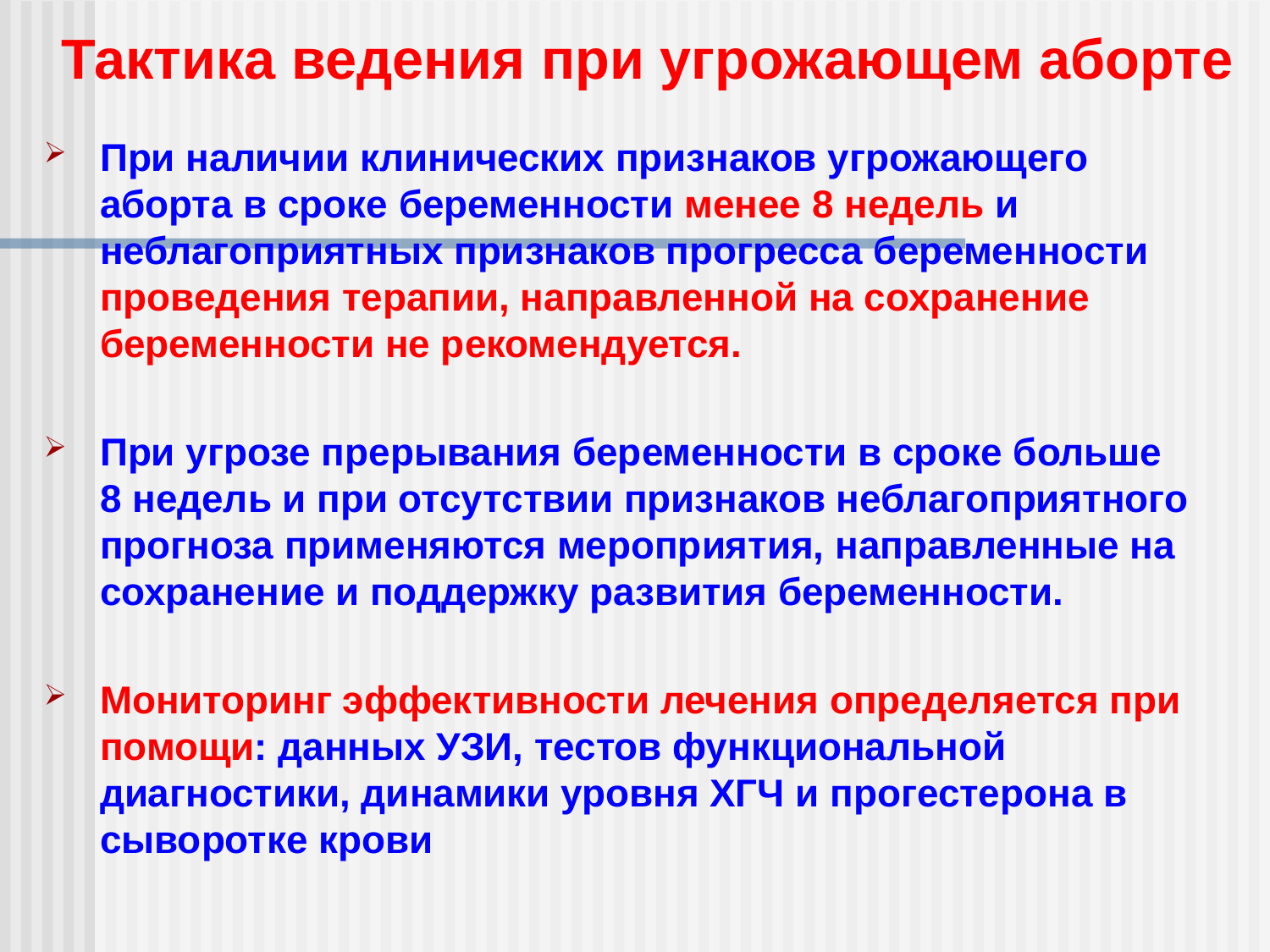

Тактика ведения при угрожающем аборте
При наличии клинических признаков угрожающего аборта в сроке беременности менее 8 недель и неблагоприятных признаков прогресса беременности проведения терапии, направленной на сохранение беременности не рекомендуется.

При угрозе прерывания беременности в сроке больше       8 недель и при отсутствии признаков неблагоприятного прогноза применяются мероприятия, направленные на сохранение и поддержку развития беременности.

Мониторинг эффективности лечения определяется при помощи: данных УЗИ, тестов функциональной диагностики, динамики уровня ХГЧ и прогестерона в сыворотке крови